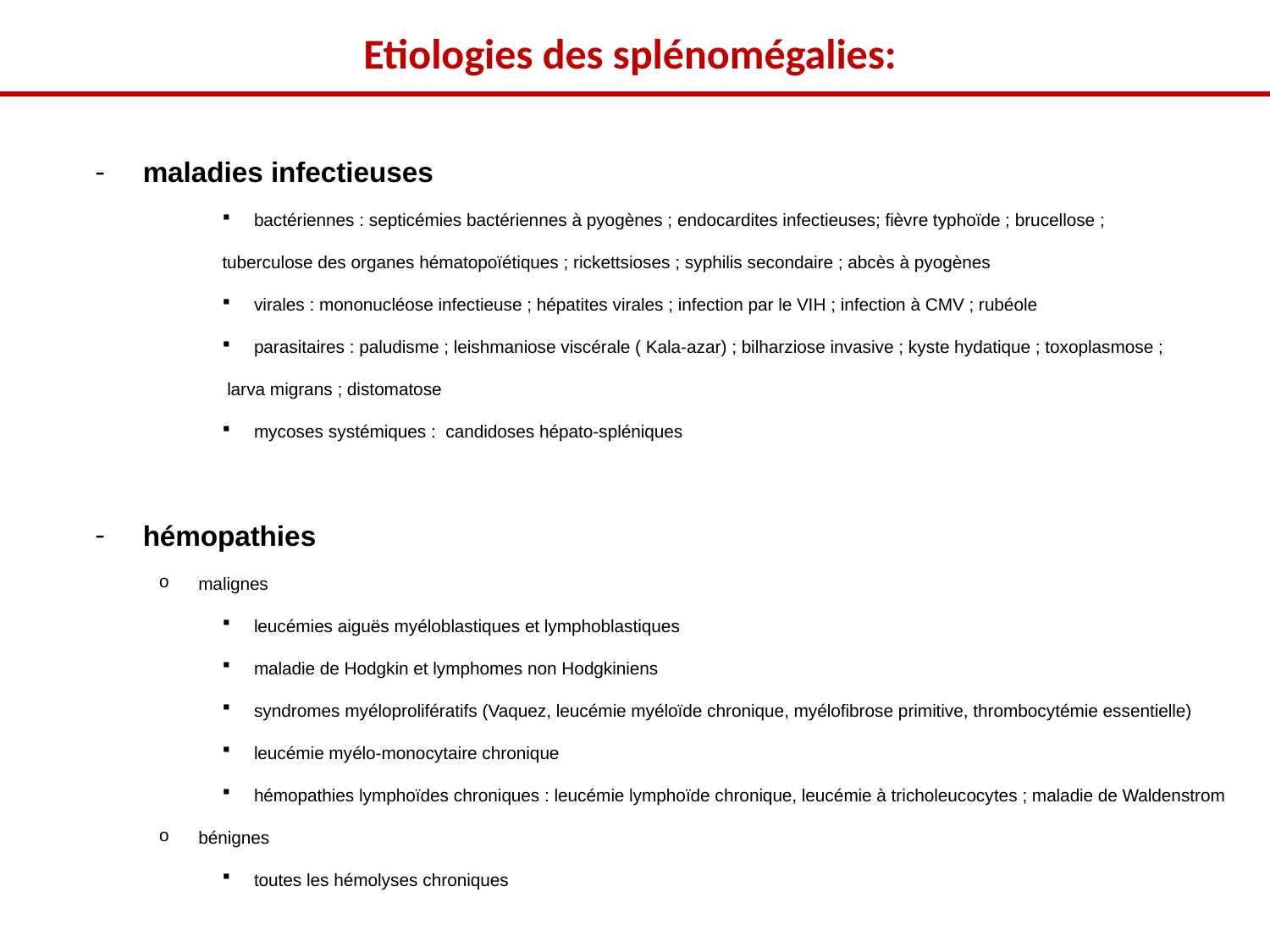

Etiologies des splénomégalies:
maladies infectieuses
bactériennes : septicémies bactériennes à pyogènes ; endocardites infectieuses; fièvre typhoïde ; brucellose ;
tuberculose des organes hématopoïétiques ; rickettsioses ; syphilis secondaire ; abcès à pyogènes
virales : mononucléose infectieuse ; hépatites virales ; infection par le VIH ; infection à CMV ; rubéole
parasitaires : paludisme ; leishmaniose viscérale ( Kala-azar) ; bilharziose invasive ; kyste hydatique ; toxoplasmose ;
 larva migrans ; distomatose
mycoses systémiques :  candidoses hépato-spléniques

hémopathies
malignes
leucémies aiguës myéloblastiques et lymphoblastiques
maladie de Hodgkin et lymphomes non Hodgkiniens
syndromes myéloprolifératifs (Vaquez, leucémie myéloïde chronique, myélofibrose primitive, thrombocytémie essentielle)
leucémie myélo-monocytaire chronique
hémopathies lymphoïdes chroniques : leucémie lymphoïde chronique, leucémie à tricholeucocytes ; maladie de Waldenstrom
bénignes
toutes les hémolyses chroniques